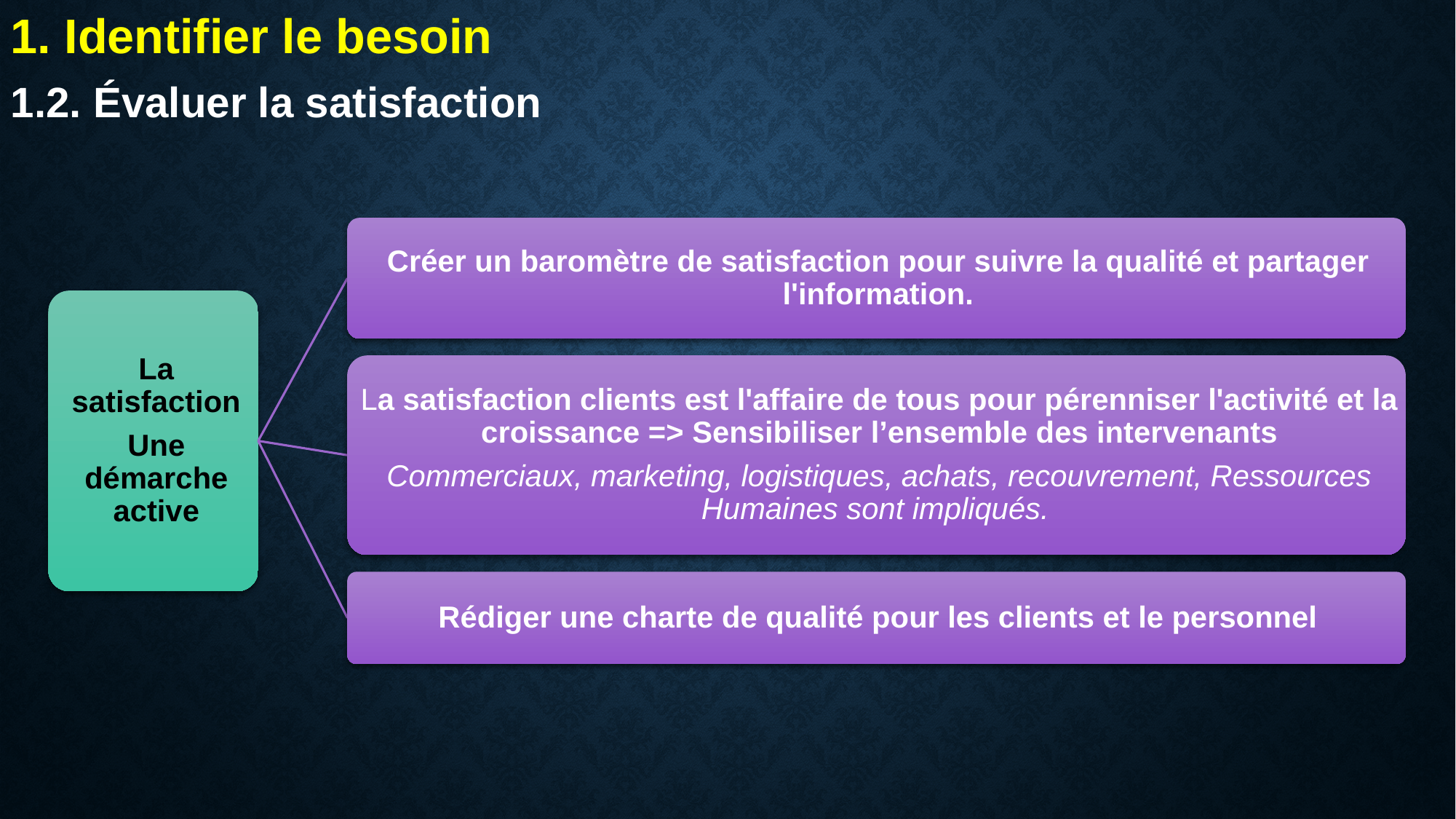

1. Identifier le besoin
1.2. Évaluer la satisfaction
La satisfaction
Une démarche active

Créer un baromètre de satisfaction pour suivre la qualité et partager l'information.

La satisfaction clients est l'affaire de tous pour pérenniser l'activité et la croissance => Sensibiliser l’ensemble des intervenants
Commerciaux, marketing, logistiques, achats, recouvrement, Ressources Humaines sont impliqués.

Rédiger une charte de qualité pour les clients et le personnel